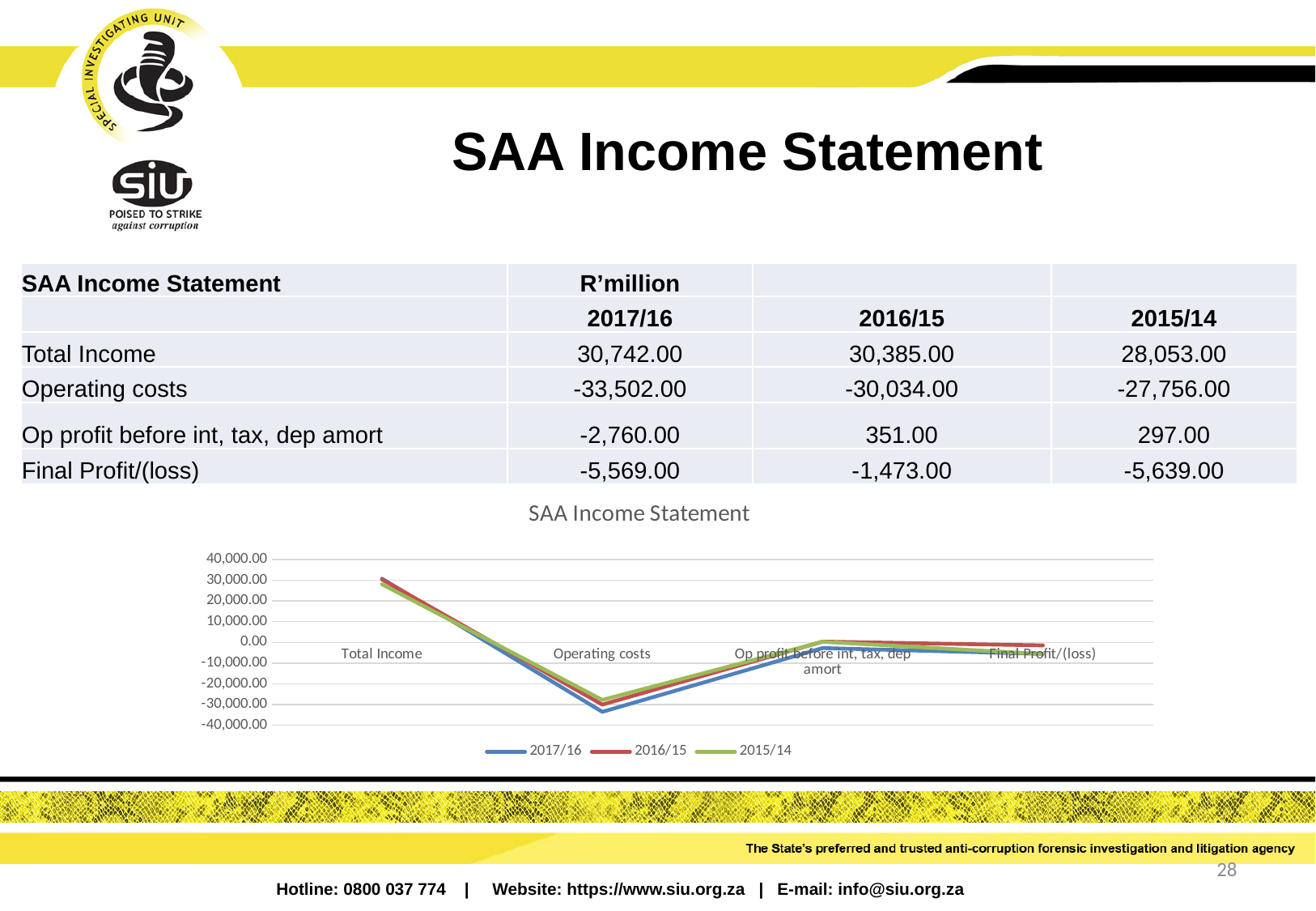

# SAA Income Statement
| SAA Income Statement | R’million |  |  |
| --- | --- | --- | --- |
|  | 2017/16 | 2016/15 | 2015/14 |
| Total Income | 30,742.00 | 30,385.00 | 28,053.00 |
| Operating costs | -33,502.00 | -30,034.00 | -27,756.00 |
| Op profit before int, tax, dep amort | -2,760.00 | 351.00 | 297.00 |
| Final Profit/(loss) | -5,569.00 | -1,473.00 | -5,639.00 |

### Chart: SAA Income Statement

| Category | 2017/16 | 2016/15 | 2015/14 |
|---|---|---|---|
| Total Income | 30742.0 | 30385.0 | 28053.0 |
| Operating costs | -33502.0 | -30034.0 | -27756.0 |
| Op profit before int, tax, dep amort | -2760.0 | 351.0 | 297.0 |
| Final Profit/(loss) | -5569.0 | -1473.0 | -5639.0 |
28
Hotline: 0800 037 774    |     Website: https://www.siu.org.za   |   E-mail: info@siu.org.za